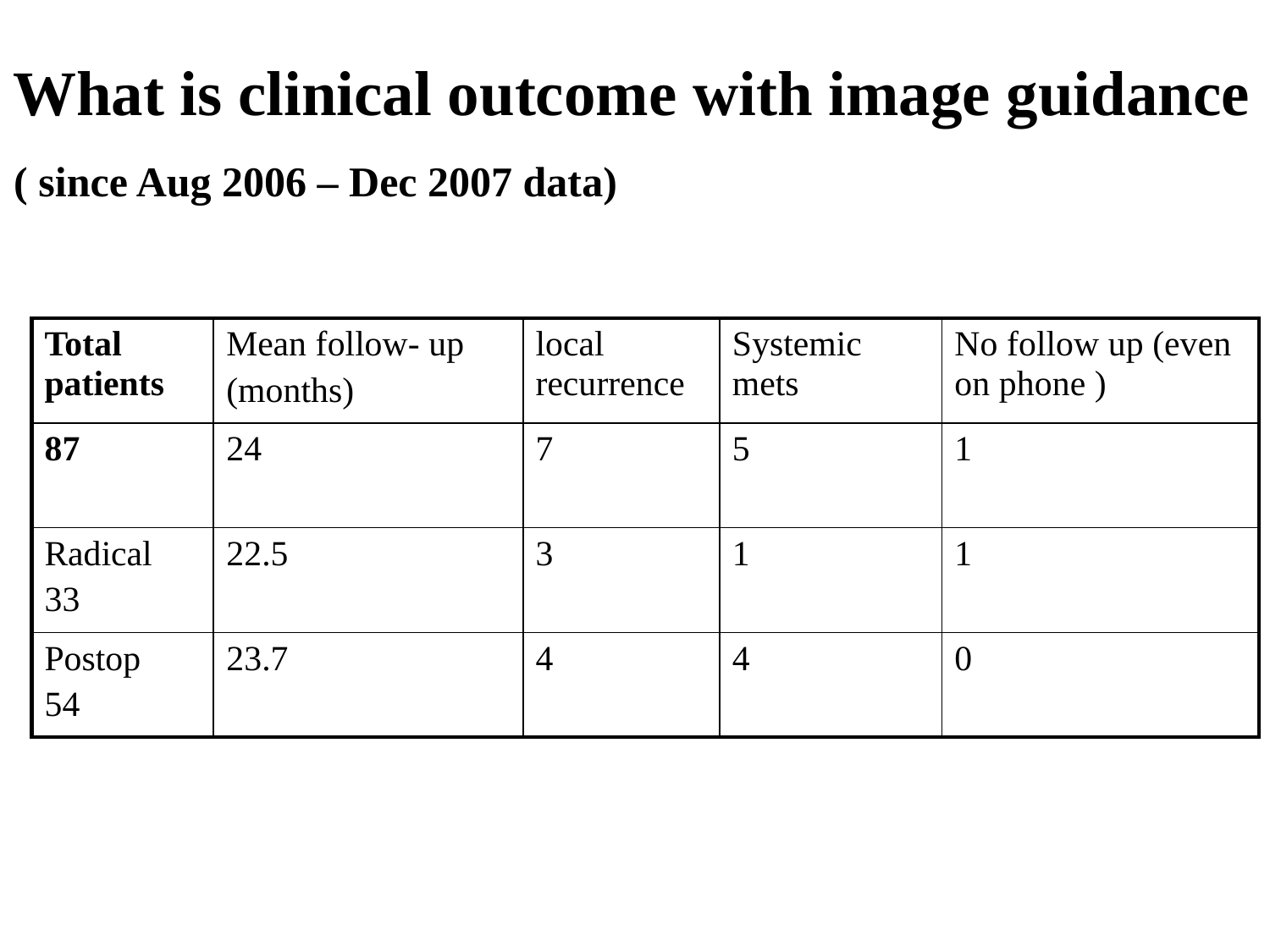

# What is clinical outcome with image guidance
( since Aug 2006 – Dec 2007 data)
| Total patients | Mean follow- up (months) | local recurrence | Systemic mets | No follow up (even on phone ) |
| --- | --- | --- | --- | --- |
| 87 | 24 | 7 | 5 | 1 |
| Radical 33 | 22.5 | 3 | 1 | 1 |
| Postop 54 | 23.7 | 4 | 4 | 0 |